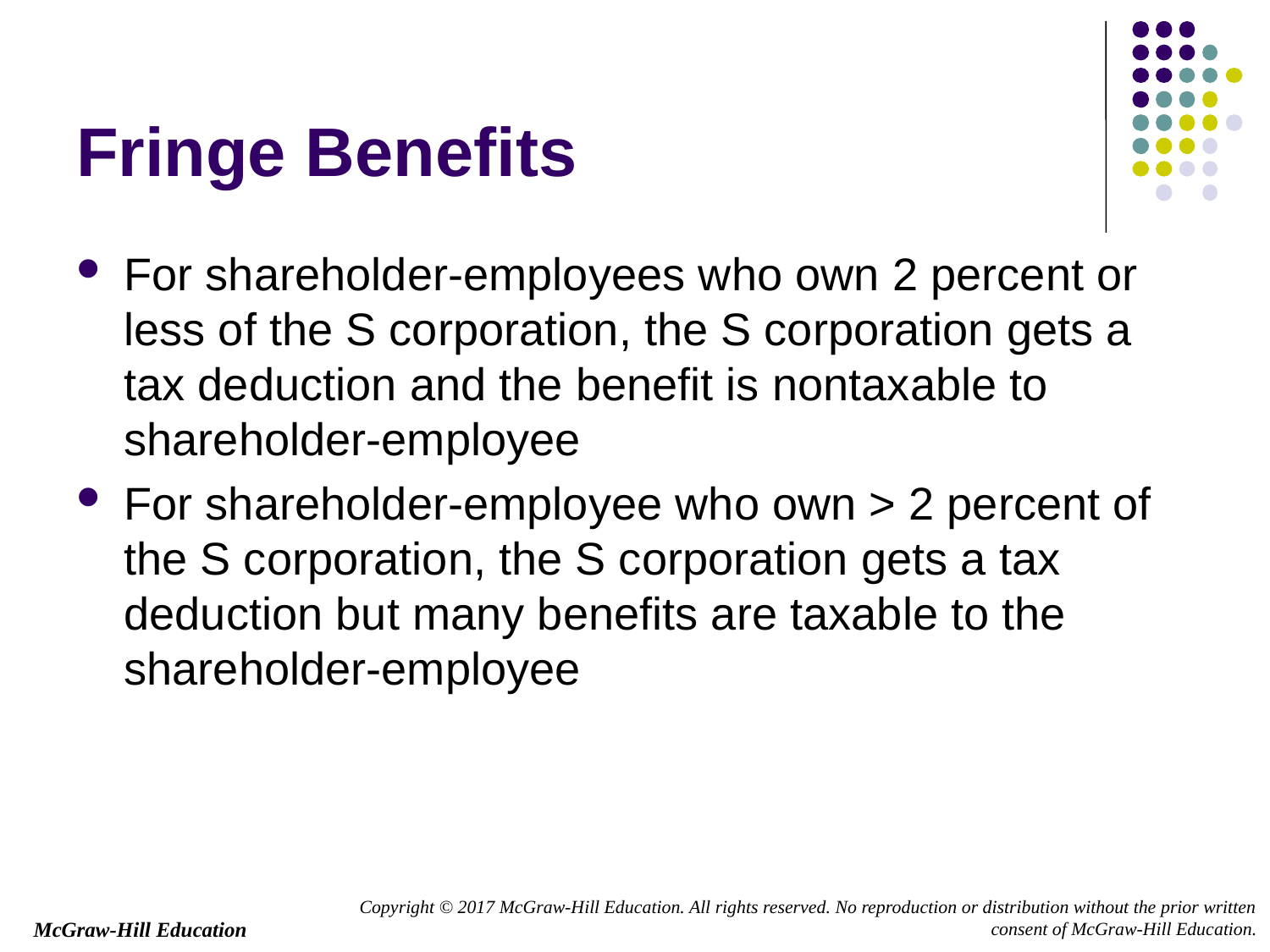

# Fringe Benefits
For shareholder-employees who own 2 percent or less of the S corporation, the S corporation gets a tax deduction and the benefit is nontaxable to shareholder-employee
For shareholder-employee who own > 2 percent of the S corporation, the S corporation gets a tax deduction but many benefits are taxable to the shareholder-employee